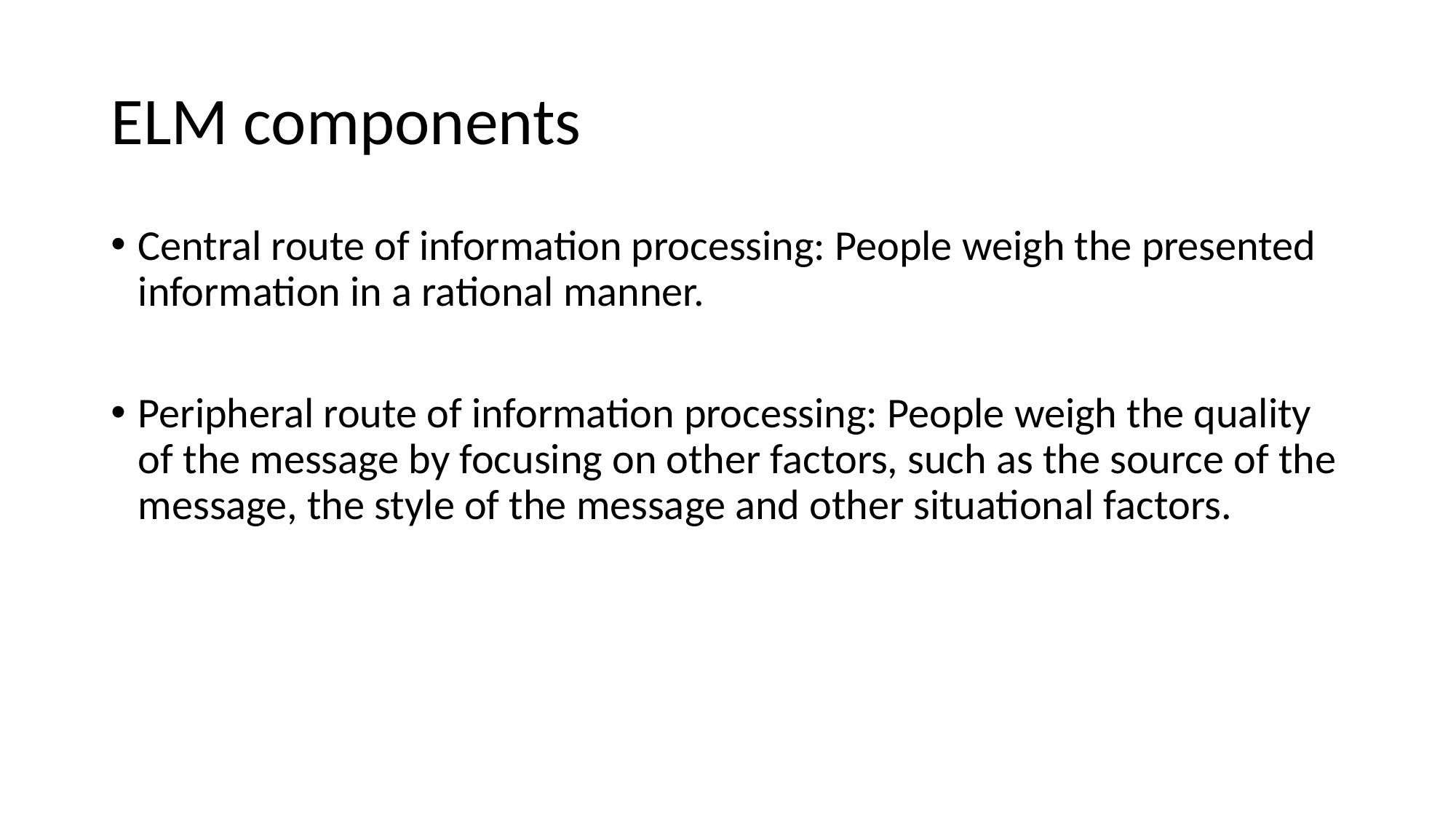

# ELM components
Central route of information processing: People weigh the presented information in a rational manner.

Peripheral route of information processing: People weigh the quality of the message by focusing on other factors, such as the source of the message, the style of the message and other situational factors.